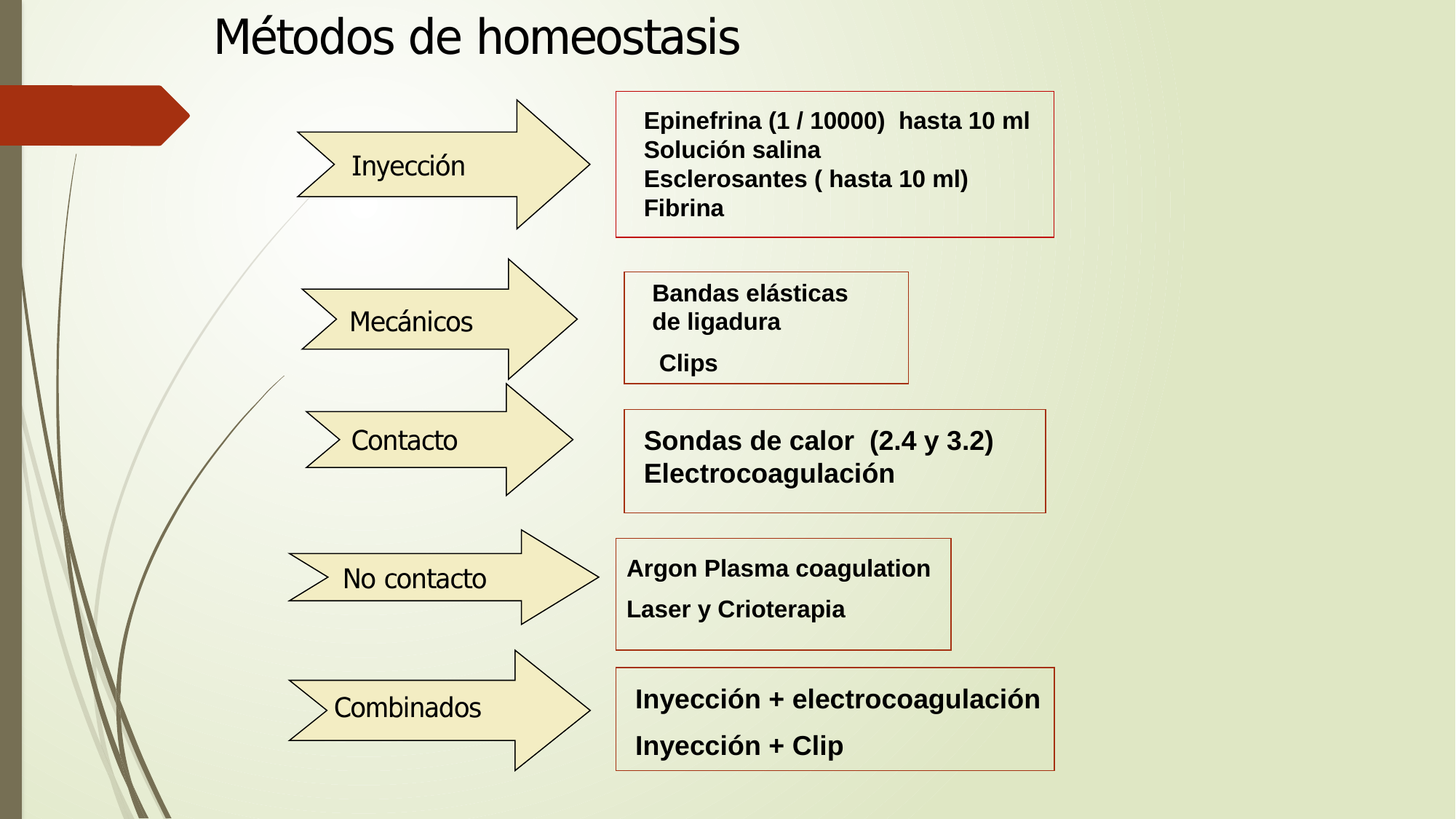

# Métodos de homeostasis

Epinefrina (1 / 10000)  hasta 10 ml
Solución salina
Esclerosantes ( hasta 10 ml)
Fibrina
Inyección

Bandas elásticas de ligadura
 Clips
Mecánicos

Contacto
Sondas de calor  (2.4 y 3.2) Electrocoagulación

Argon Plasma coagulation
Laser y Crioterapia
No contacto

Inyección + electrocoagulación
Inyección + Clip
Combinados